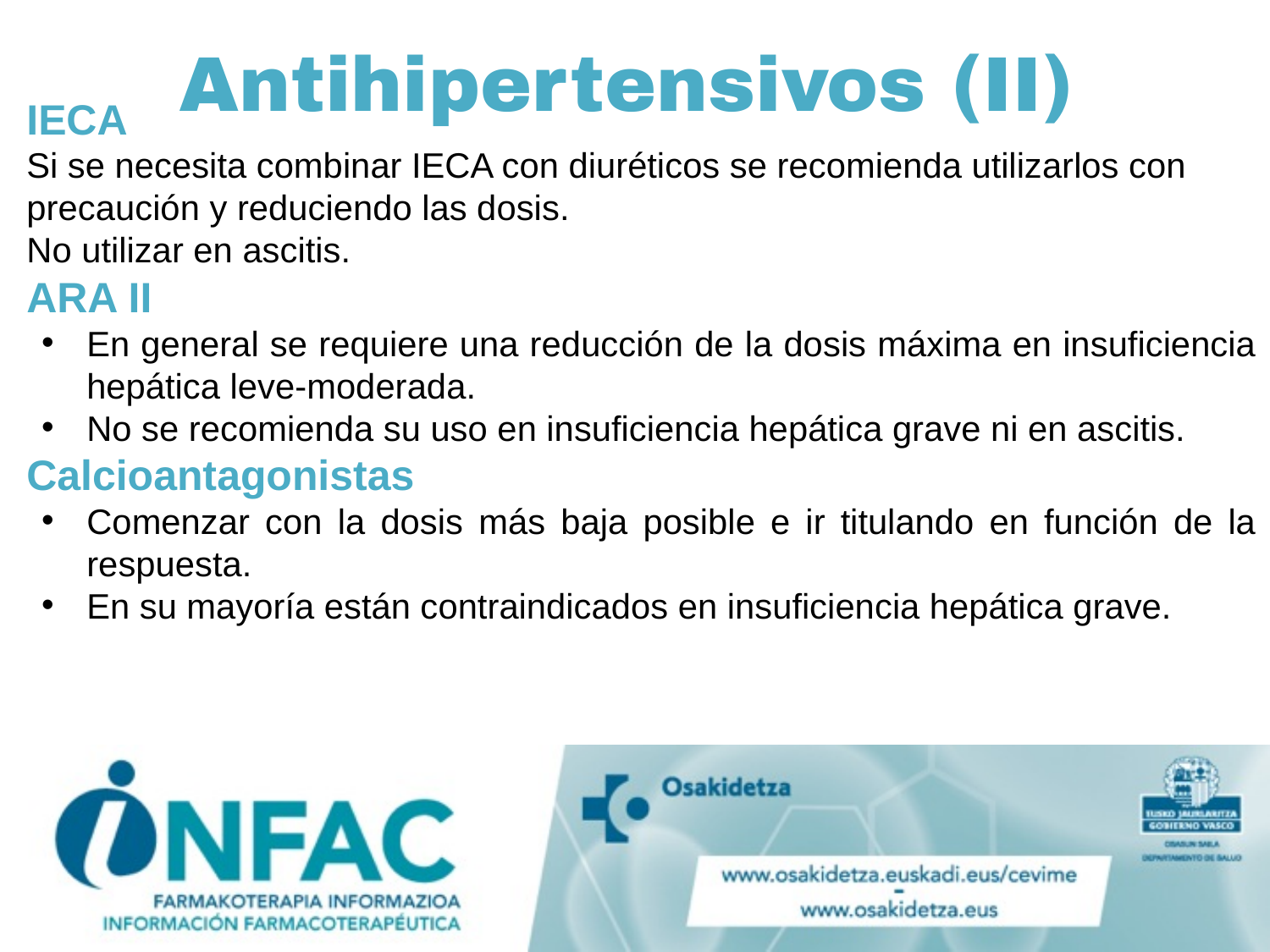

# Antihipertensivos (II)
IECA
Si se necesita combinar IECA con diuréticos se recomienda utilizarlos con precaución y reduciendo las dosis.
No utilizar en ascitis.
ARA II
En general se requiere una reducción de la dosis máxima en insuficiencia hepática leve-moderada.
No se recomienda su uso en insuficiencia hepática grave ni en ascitis.
Calcioantagonistas
Comenzar con la dosis más baja posible e ir titulando en función de la respuesta.
En su mayoría están contraindicados en insuficiencia hepática grave.